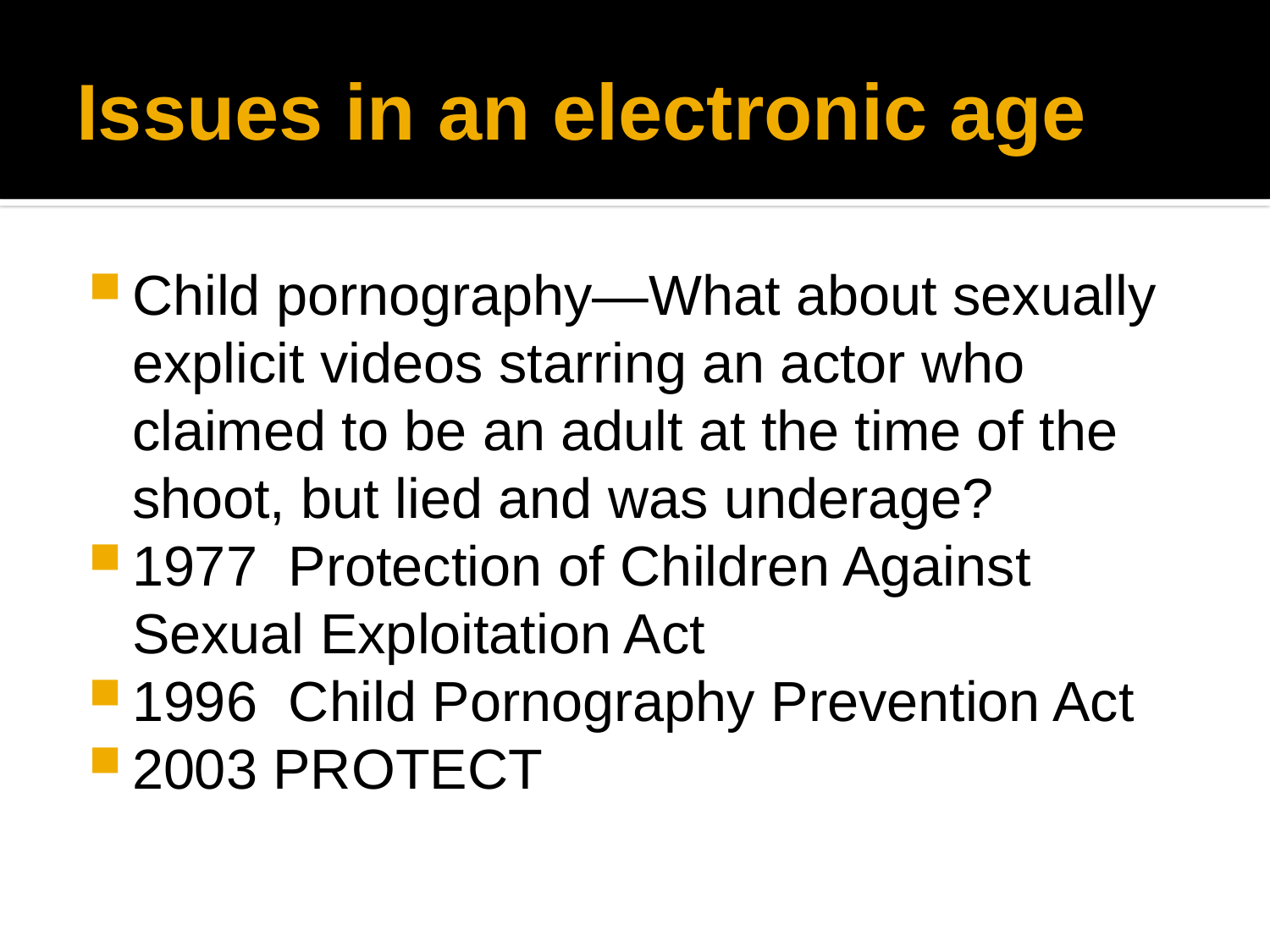

# Issues in an electronic age
Child pornography—What about sexually explicit videos starring an actor who claimed to be an adult at the time of the shoot, but lied and was underage?
1977  Protection of Children Against Sexual Exploitation Act
1996  Child Pornography Prevention Act
2003 PROTECT